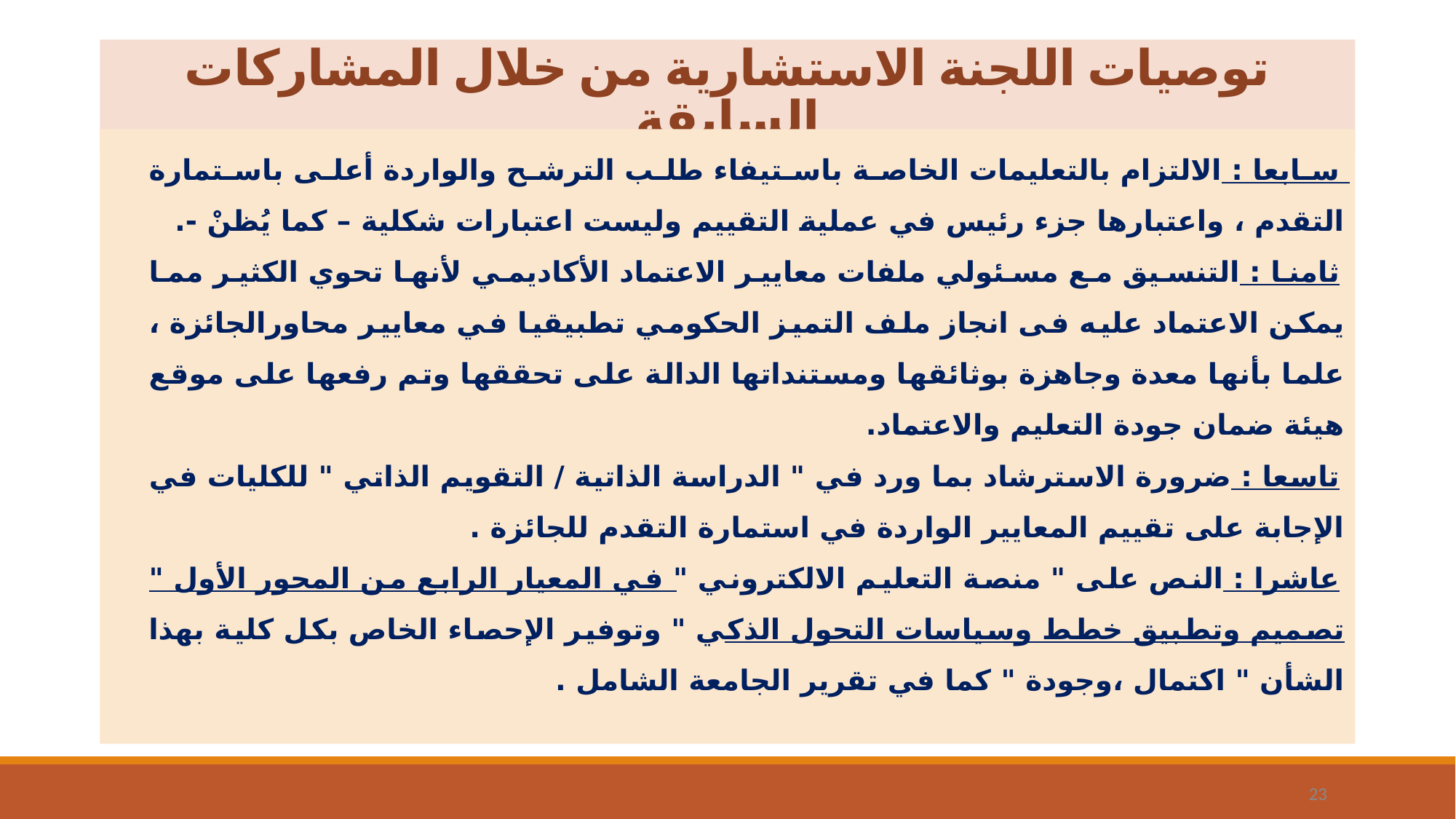

# توصيات اللجنة الاستشارية من خلال المشاركات السابقة
سابعا : الالتزام بالتعليمات الخاصة باستيفاء طلب الترشح والواردة أعلى باستمارة التقدم ، واعتبارها جزء رئيس في عملية التقييم وليست اعتبارات شكلية – كما يُظنْ -.
ثامنا : التنسيق مع مسئولي ملفات معايير الاعتماد الأكاديمي لأنها تحوي الكثير مما يمكن الاعتماد عليه فى انجاز ملف التميز الحكومي تطبيقيا في معايير محاورالجائزة ، علما بأنها معدة وجاهزة بوثائقها ومستنداتها الدالة على تحققها وتم رفعها على موقع هيئة ضمان جودة التعليم والاعتماد.
تاسعا : ضرورة الاسترشاد بما ورد في " الدراسة الذاتية / التقويم الذاتي " للكليات في الإجابة على تقييم المعايير الواردة في استمارة التقدم للجائزة .
عاشرا : النص على " منصة التعليم الالكتروني " في المعيار الرابع من المحور الأول " تصميم وتطبيق خطط وسياسات التحول الذكي " وتوفير الإحصاء الخاص بكل كلية بهذا الشأن " اكتمال ،وجودة " كما في تقرير الجامعة الشامل .

23